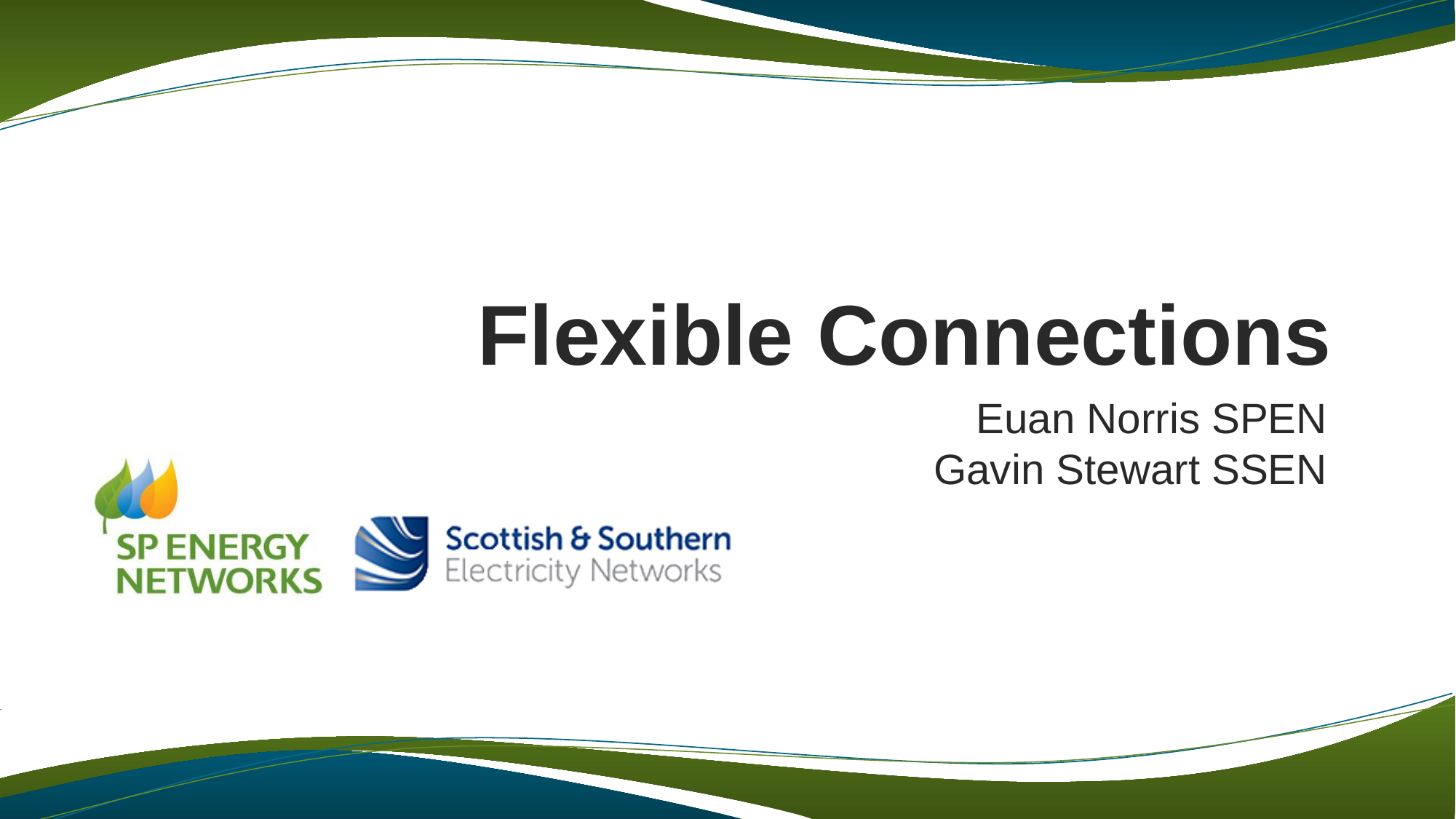

# Flexible Connections
Euan Norris SPEN
Gavin Stewart SSEN